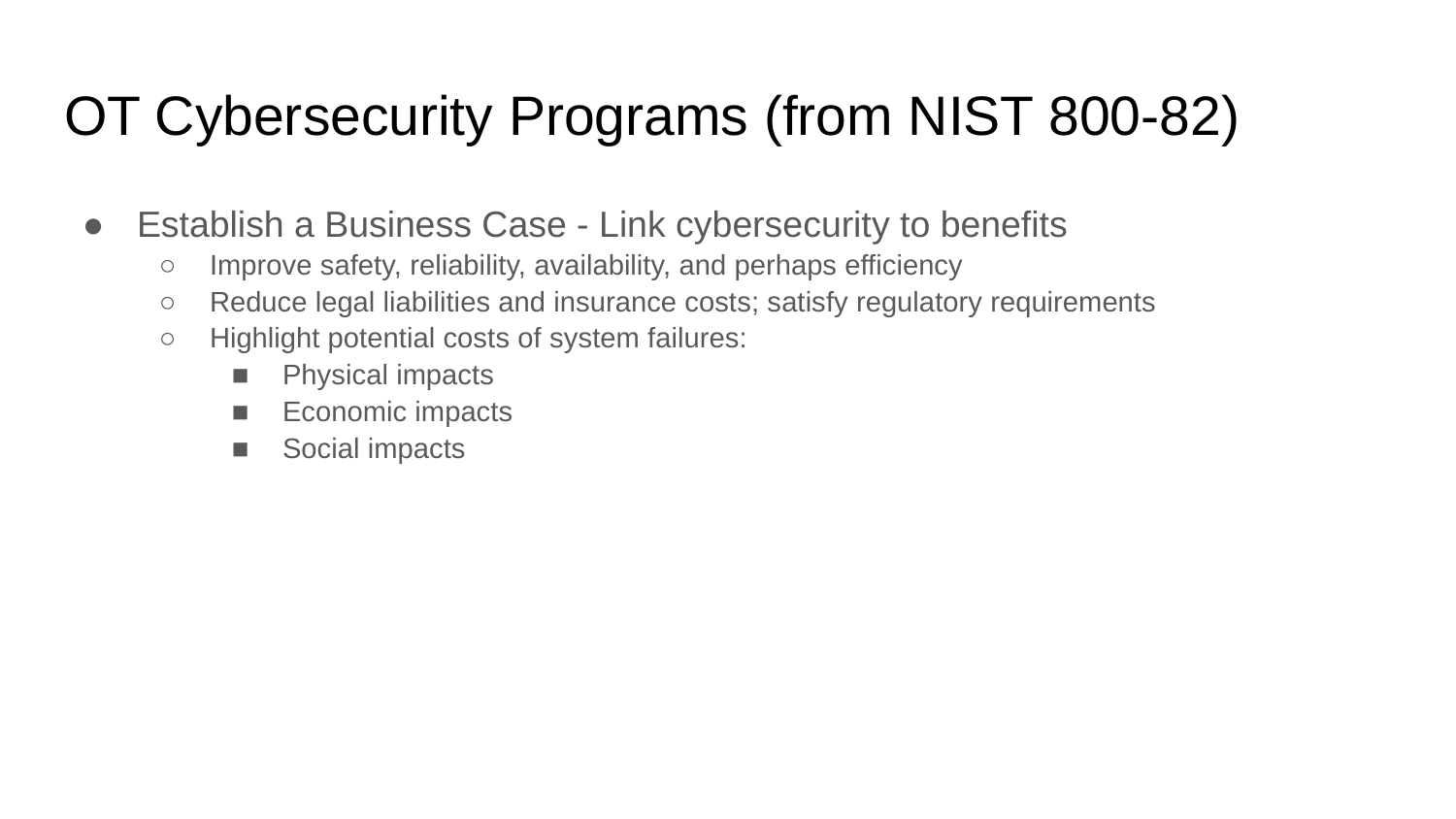

# OT Cybersecurity Programs (from NIST 800-82)
Establish a Business Case - Link cybersecurity to benefits
Improve safety, reliability, availability, and perhaps efficiency
Reduce legal liabilities and insurance costs; satisfy regulatory requirements
Highlight potential costs of system failures:
Physical impacts
Economic impacts
Social impacts